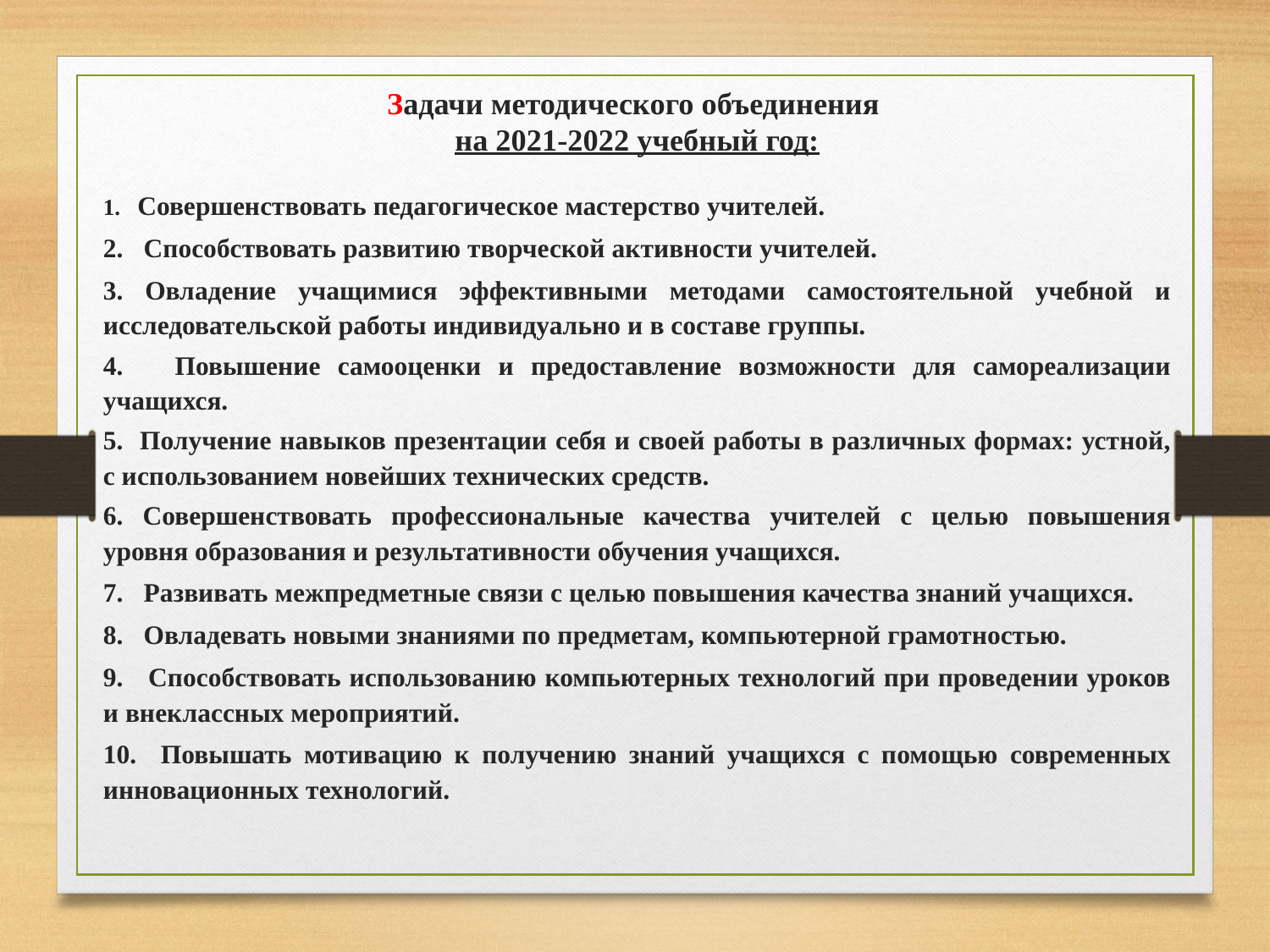

Задачи методического объединения
на 2021-2022 учебный год:

1.   Совершенствовать педагогическое мастерство учителей.
2.   Способствовать развитию творческой активности учителей.
3. Овладение учащимися эффективными методами самостоятельной учебной и исследовательской работы индивидуально и в составе группы.
4.   Повышение самооценки и предоставление возможности для самореализации учащихся.
5.  Получение навыков презентации себя и своей работы в различных формах: устной, с использованием новейших технических средств.
6. Совершенствовать профессиональные качества учителей с целью повышения уровня образования и результативности обучения учащихся.
7.   Развивать межпредметные связи с целью повышения качества знаний учащихся.
8.   Овладевать новыми знаниями по предметам, компьютерной грамотностью.
9.   Способствовать использованию компьютерных технологий при проведении уроков и внеклассных мероприятий.
10.  Повышать мотивацию к получению знаний учащихся с помощью современных инновационных технологий.